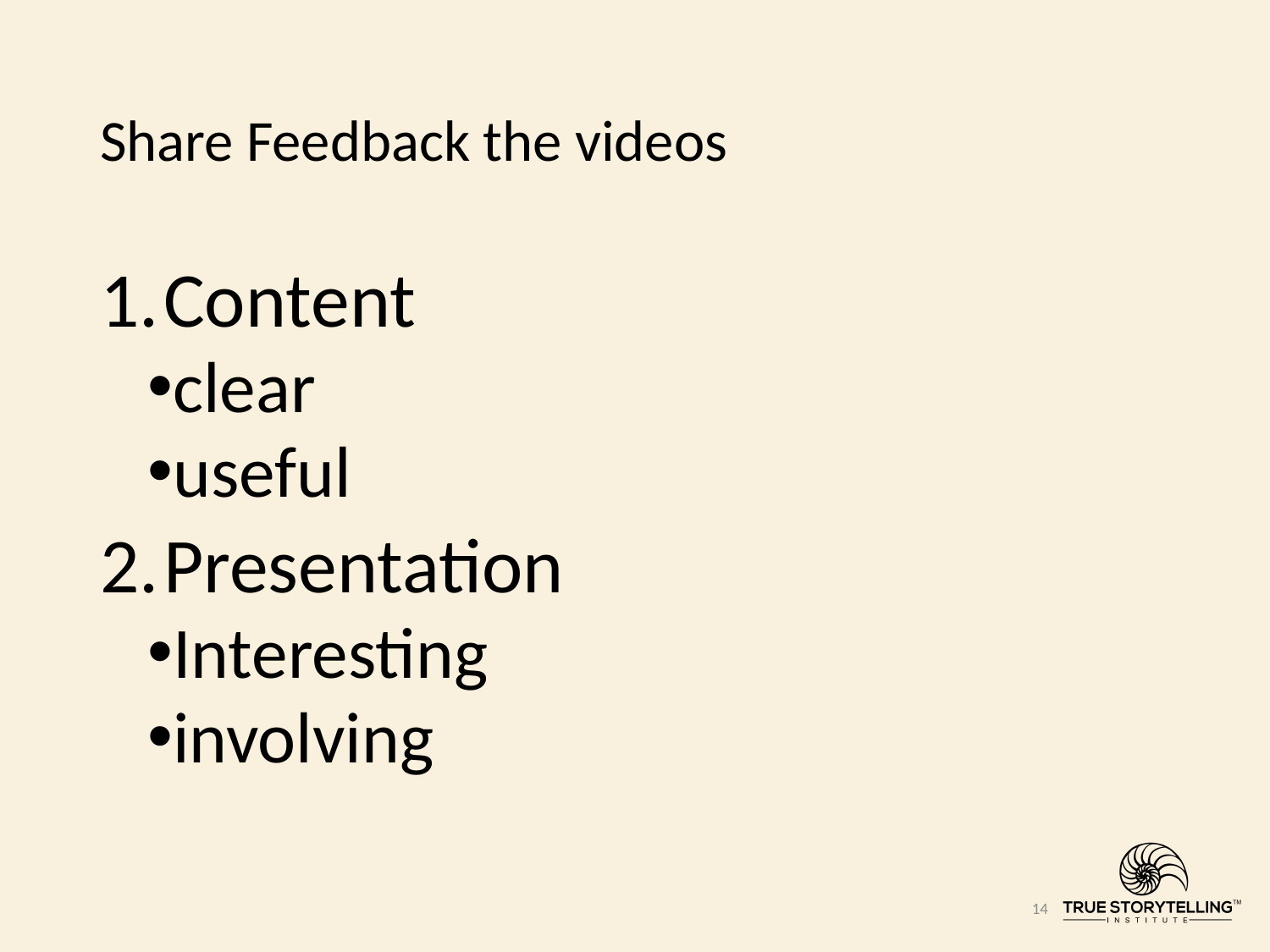

# Share Feedback the videos
Content
clear
useful
Presentation
Interesting
involving

14